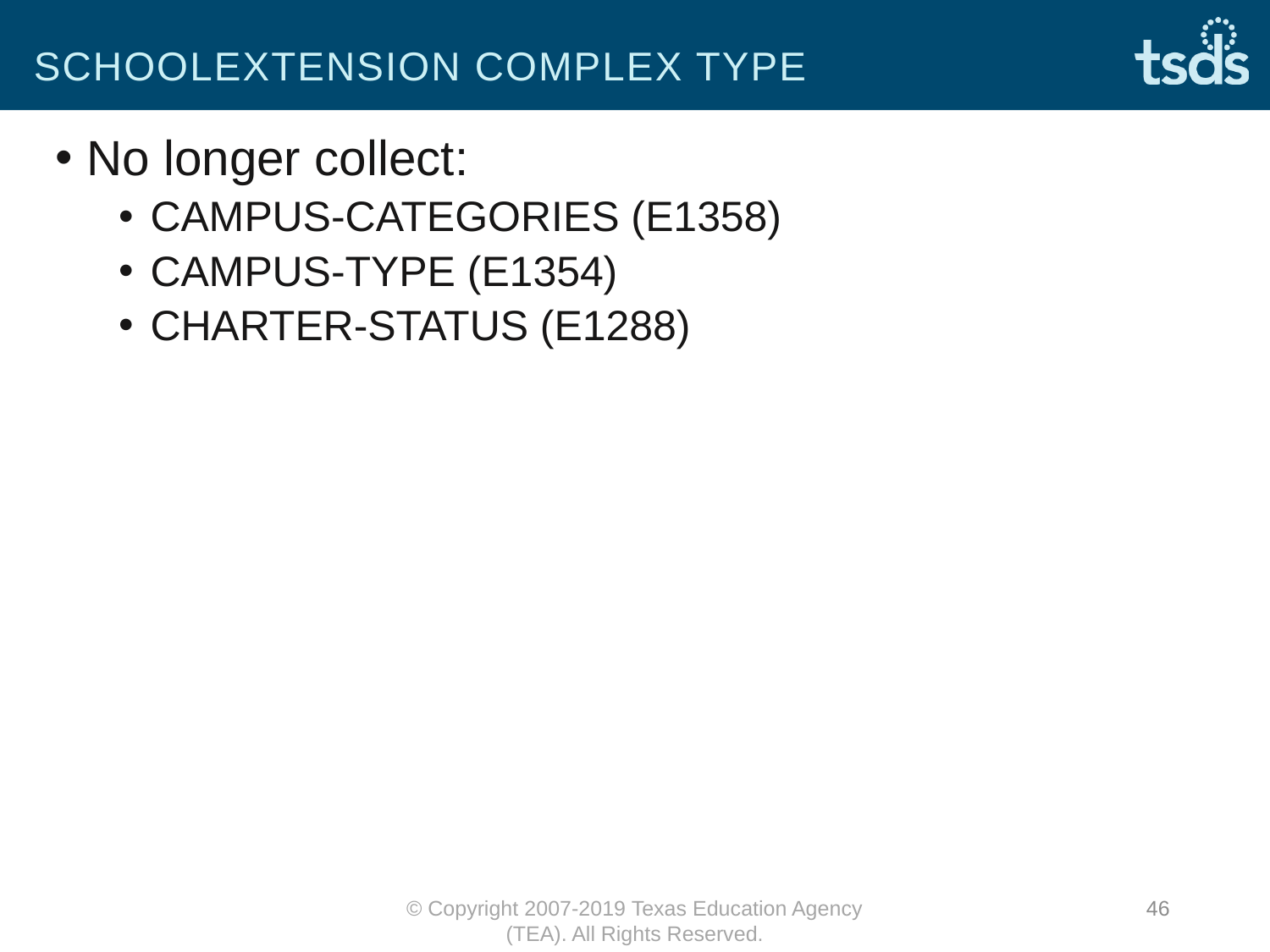

# SchoolExtension Complex Type
No longer collect:
CAMPUS-CATEGORIES (E1358)
CAMPUS-TYPE (E1354)
CHARTER-STATUS (E1288)
46